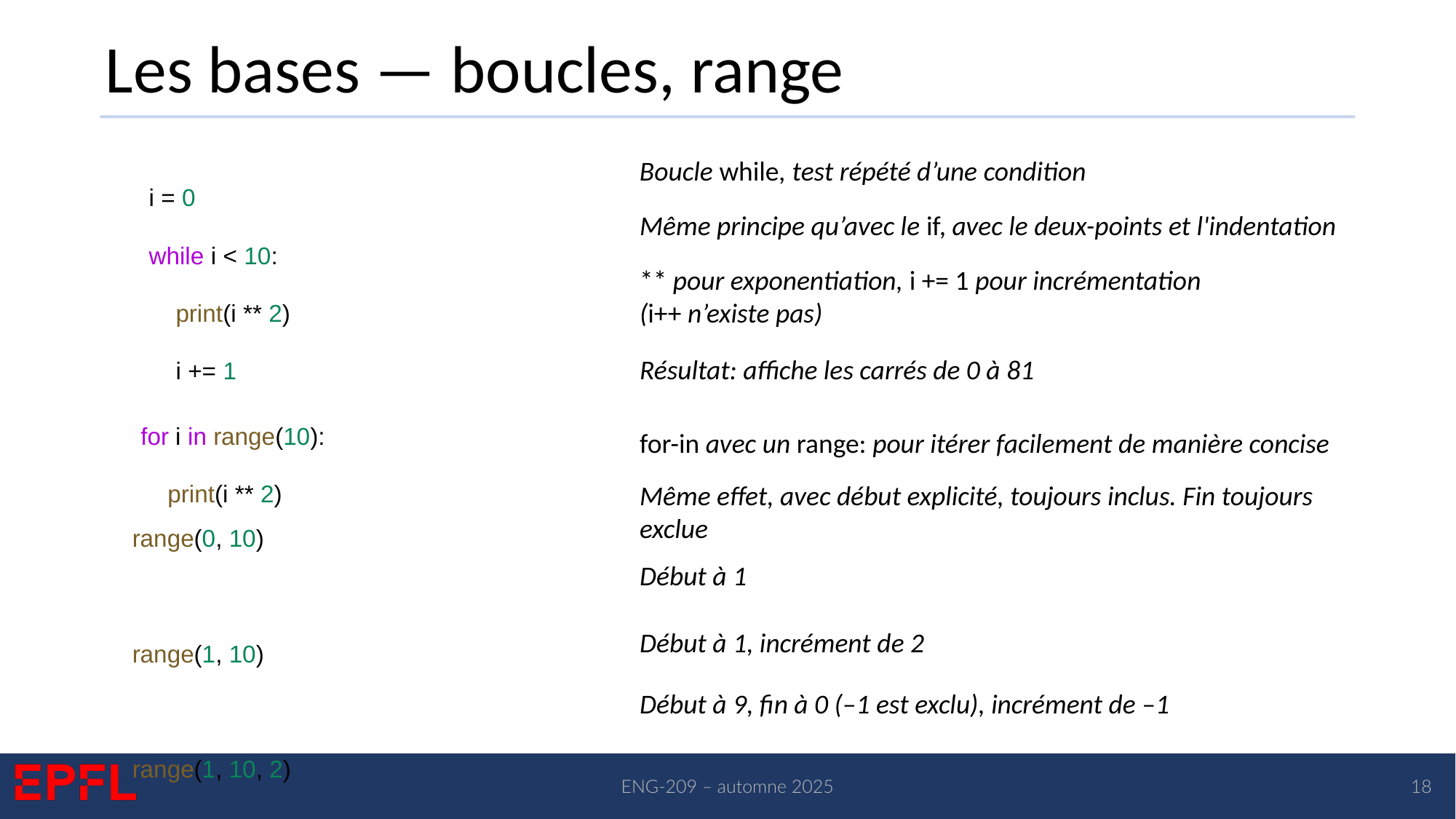

# Les bases — boucles, range
i = 0
while i < 10:
    print(i ** 2)
    i += 1
Boucle while, test répété d’une condition
Même principe qu’avec le if, avec le deux-points et l'indentation
** pour exponentiation, i += 1 pour incrémentation
(i++ n’existe pas)
Résultat: affiche les carrés de 0 à 81
for i in range(10):
    print(i ** 2)
for-in avec un range: pour itérer facilement de manière concise
Même effet, avec début explicité, toujours inclus. Fin toujours exclue
range(0, 10)

range(1, 10)

range(1, 10, 2)

range(9, -1, -1)
Début à 1
Début à 1, incrément de 2
Début à 9, fin à 0 (–1 est exclu), incrément de –1
18